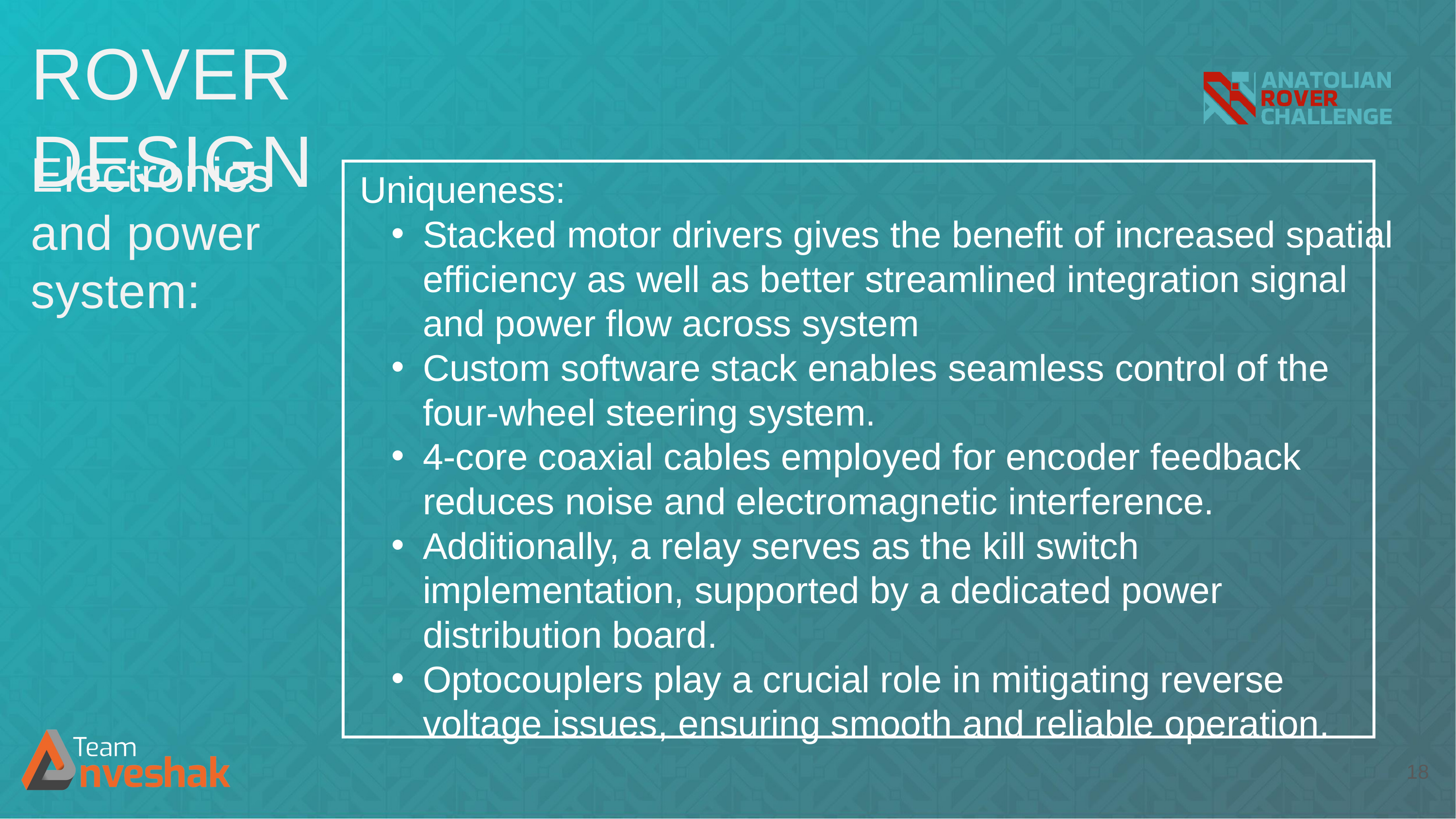

ROVER DESIGN

Electronics and power system:

Uniqueness:
Stacked motor drivers gives the benefit of increased spatial efficiency as well as better streamlined integration signal and power flow across system
Custom software stack enables seamless control of the four-wheel steering system.
4-core coaxial cables employed for encoder feedback reduces noise and electromagnetic interference.
Additionally, a relay serves as the kill switch implementation, supported by a dedicated power distribution board.
Optocouplers play a crucial role in mitigating reverse voltage issues, ensuring smooth and reliable operation.

18